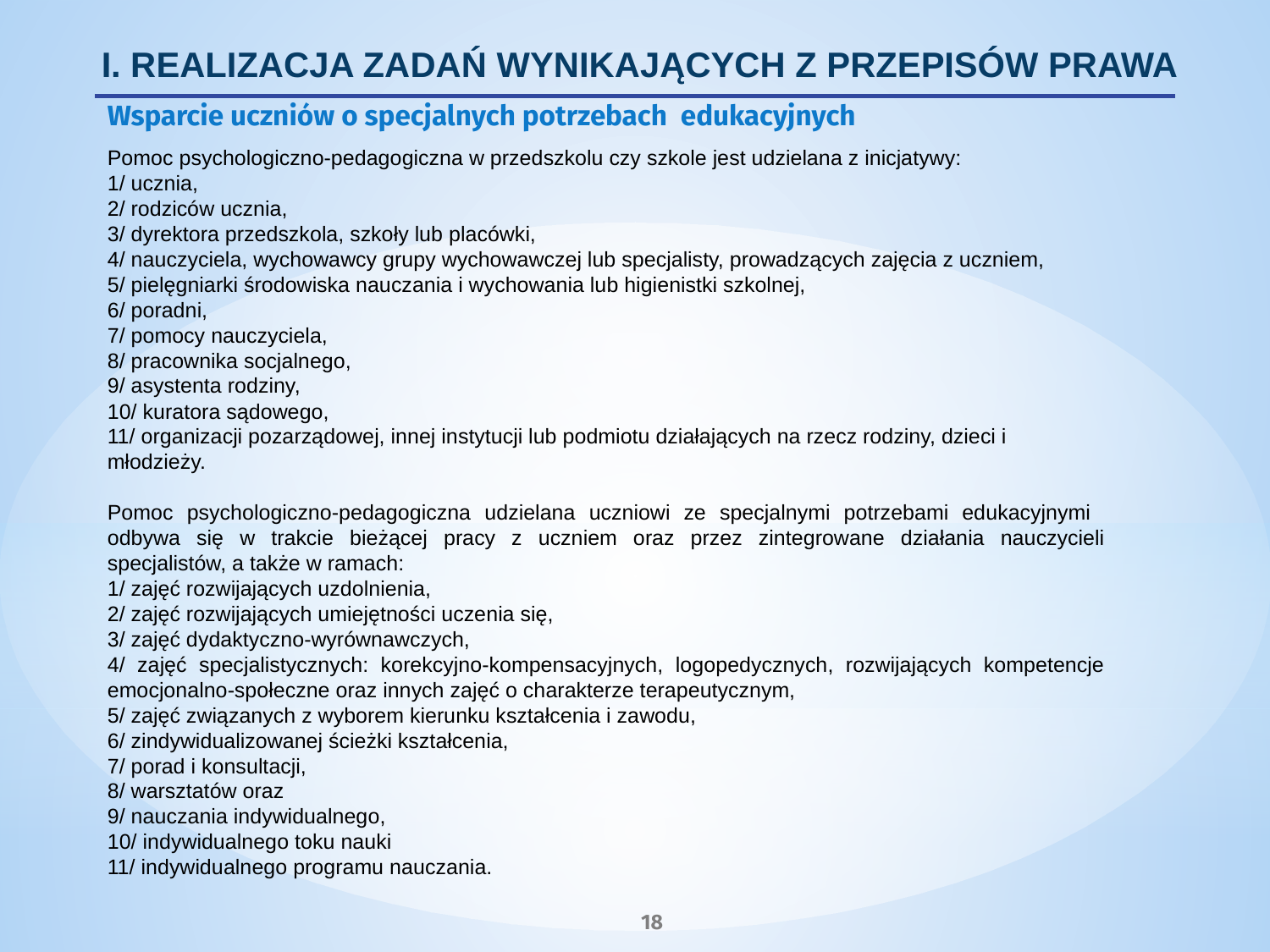

I. REALIZACJA ZADAŃ WYNIKAJĄCYCH Z PRZEPISÓW PRAWA

Wsparcie uczniów o specjalnych potrzebach  edukacyjnych
Pomoc psychologiczno-pedagogiczna w przedszkolu czy szkole jest udzielana z inicjatywy:
1/ ucznia,
2/ rodziców ucznia,
3/ dyrektora przedszkola, szkoły lub placówki,
4/ nauczyciela, wychowawcy grupy wychowawczej lub specjalisty, prowadzących zajęcia z uczniem,
5/ pielęgniarki środowiska nauczania i wychowania lub higienistki szkolnej,
6/ poradni,
7/ pomocy nauczyciela,
8/ pracownika socjalnego,
9/ asystenta rodziny,
10/ kuratora sądowego,
11/ organizacji pozarządowej, innej instytucji lub podmiotu działających na rzecz rodziny, dzieci i młodzieży.

Pomoc psychologiczno-pedagogiczna udzielana uczniowi ze specjalnymi potrzebami edukacyjnymi  odbywa się w trakcie bieżącej pracy z uczniem oraz przez zintegrowane działania nauczycieli specjalistów, a także w ramach:
1/ zajęć rozwijających uzdolnienia,
2/ zajęć rozwijających umiejętności uczenia się,
3/ zajęć dydaktyczno-wyrównawczych,
4/ zajęć specjalistycznych: korekcyjno-kompensacyjnych, logopedycznych, rozwijających kompetencje emocjonalno-społeczne oraz innych zajęć o charakterze terapeutycznym,
5/ zajęć związanych z wyborem kierunku kształcenia i zawodu,
6/ zindywidualizowanej ścieżki kształcenia,
7/ porad i konsultacji,
8/ warsztatów oraz
9/ nauczania indywidualnego,
10/ indywidualnego toku nauki
11/ indywidualnego programu nauczania.

18